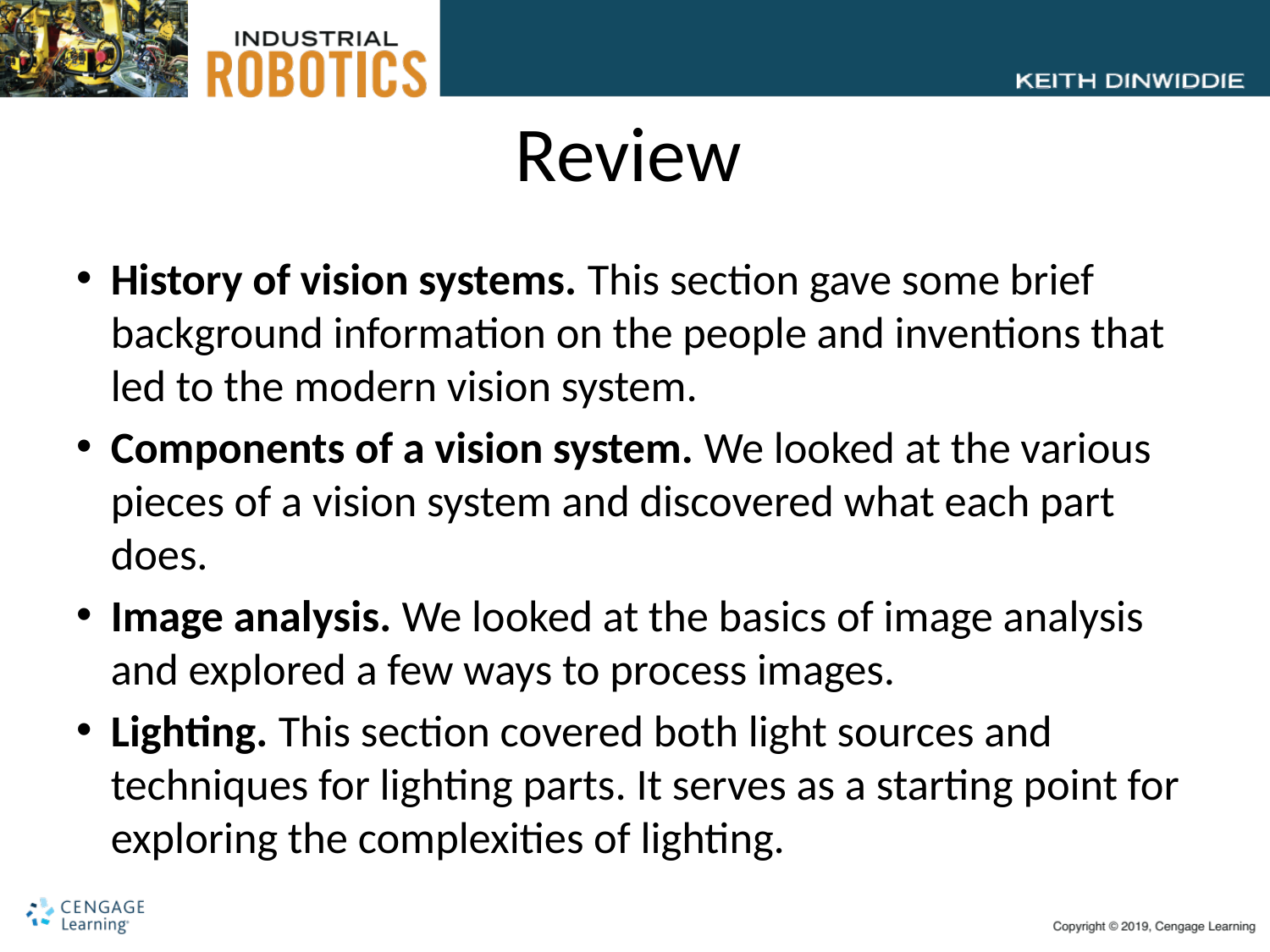

# Review
History of vision systems. This section gave some brief background information on the people and inventions that led to the modern vision system.
Components of a vision system. We looked at the various pieces of a vision system and discovered what each part does.
Image analysis. We looked at the basics of image analysis and explored a few ways to process images.
Lighting. This section covered both light sources and techniques for lighting parts. It serves as a starting point for exploring the complexities of lighting.